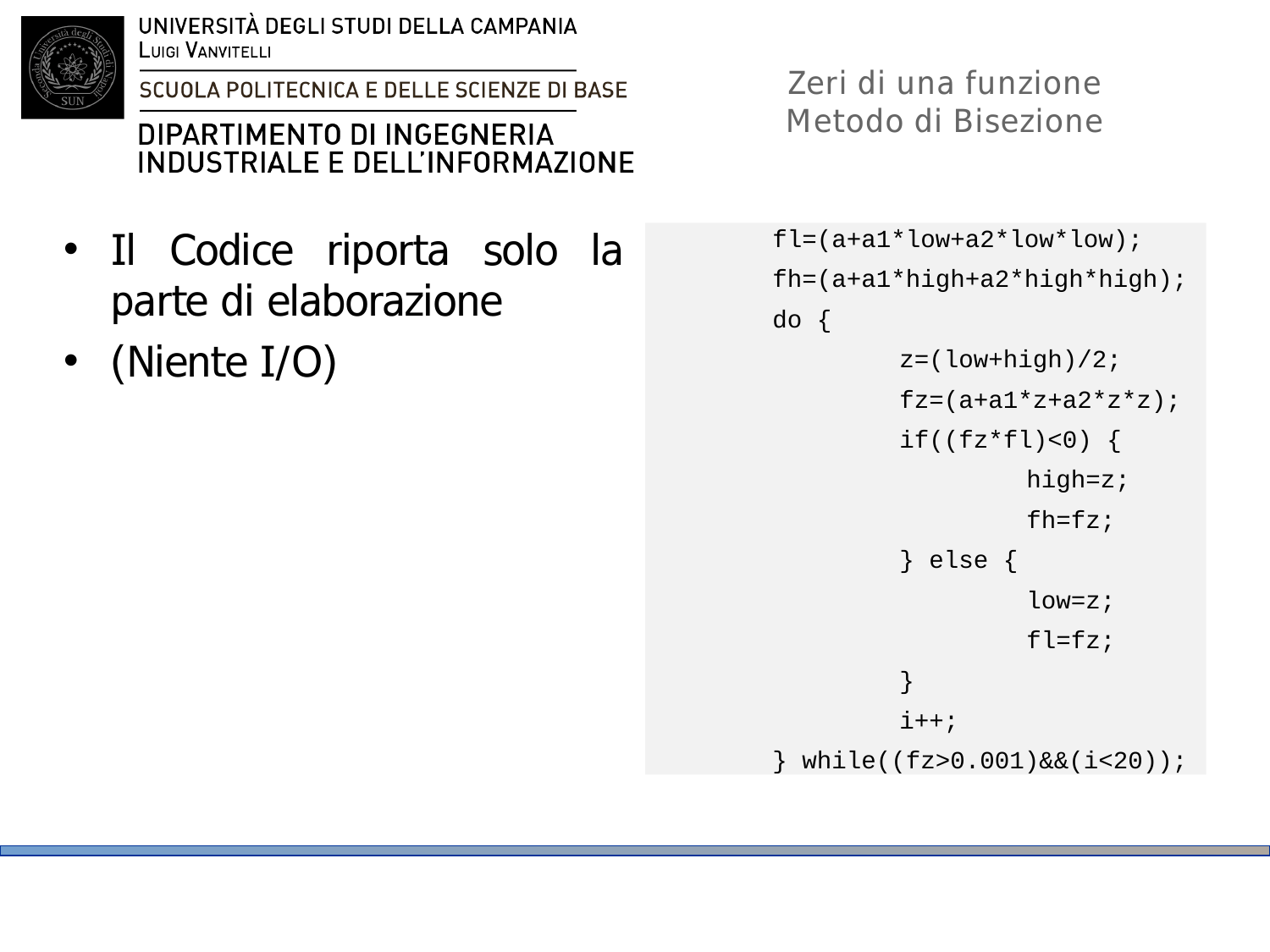

# Zeri di una funzione Metodo di Bisezione
Il Codice riporta solo la parte di elaborazione
(Niente I/O)

	fl=(a+a1*low+a2*low*low);
	fh=(a+a1*high+a2*high*high);
	do {
		z=(low+high)/2;
		fz=(a+a1*z+a2*z*z);
		if((fz*fl)<0) {
			high=z;
			fh=fz;
		} else {
			low=z;
			fl=fz;
		}
		i++;
	} while((fz>0.001)&&(i<20));